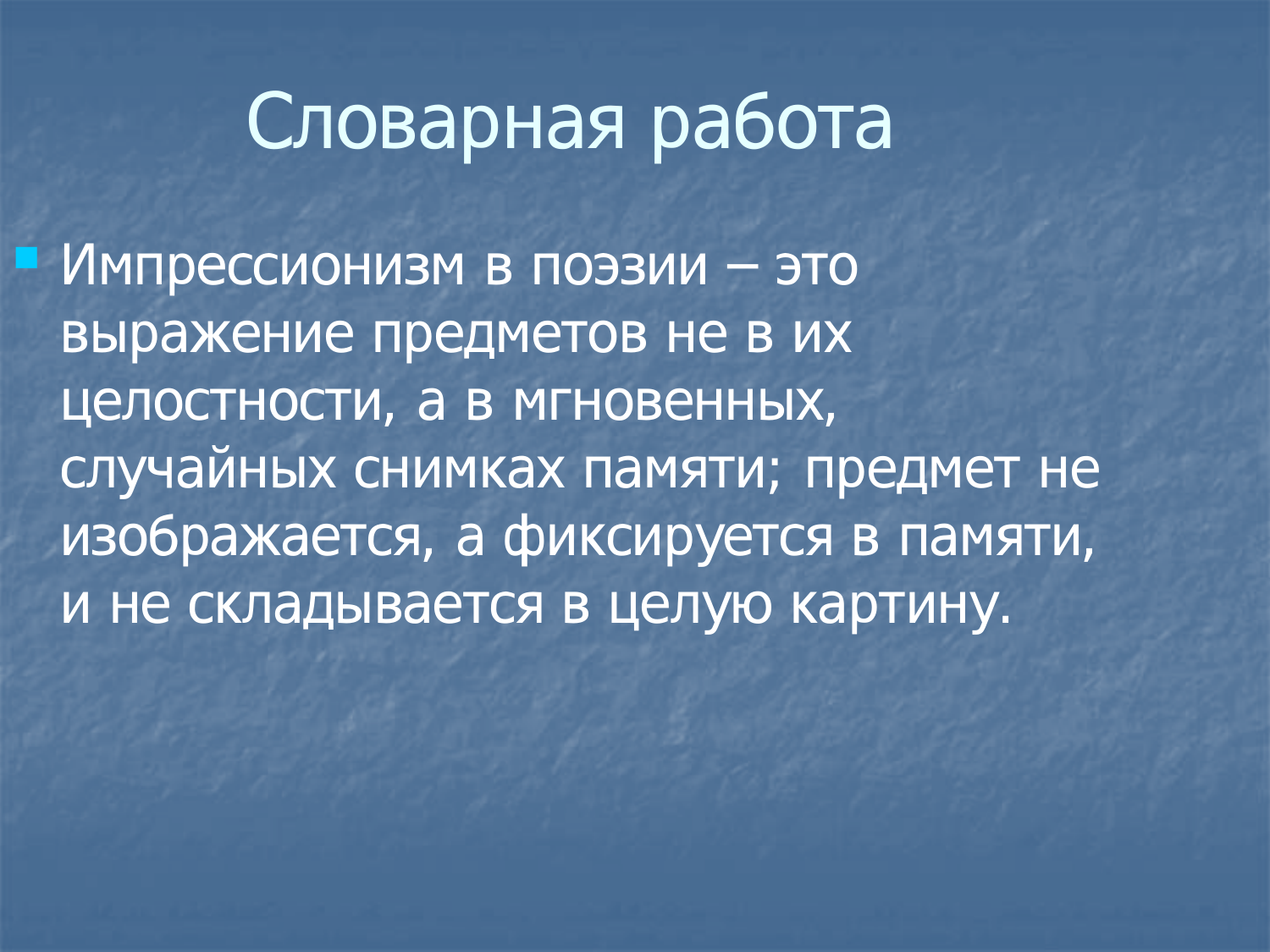

Словарная работа
Импрессионизм в поэзии – это выражение предметов не в их целостности, а в мгновенных, случайных снимках памяти; предмет не изображается, а фиксируется в памяти, и не складывается в целую картину.